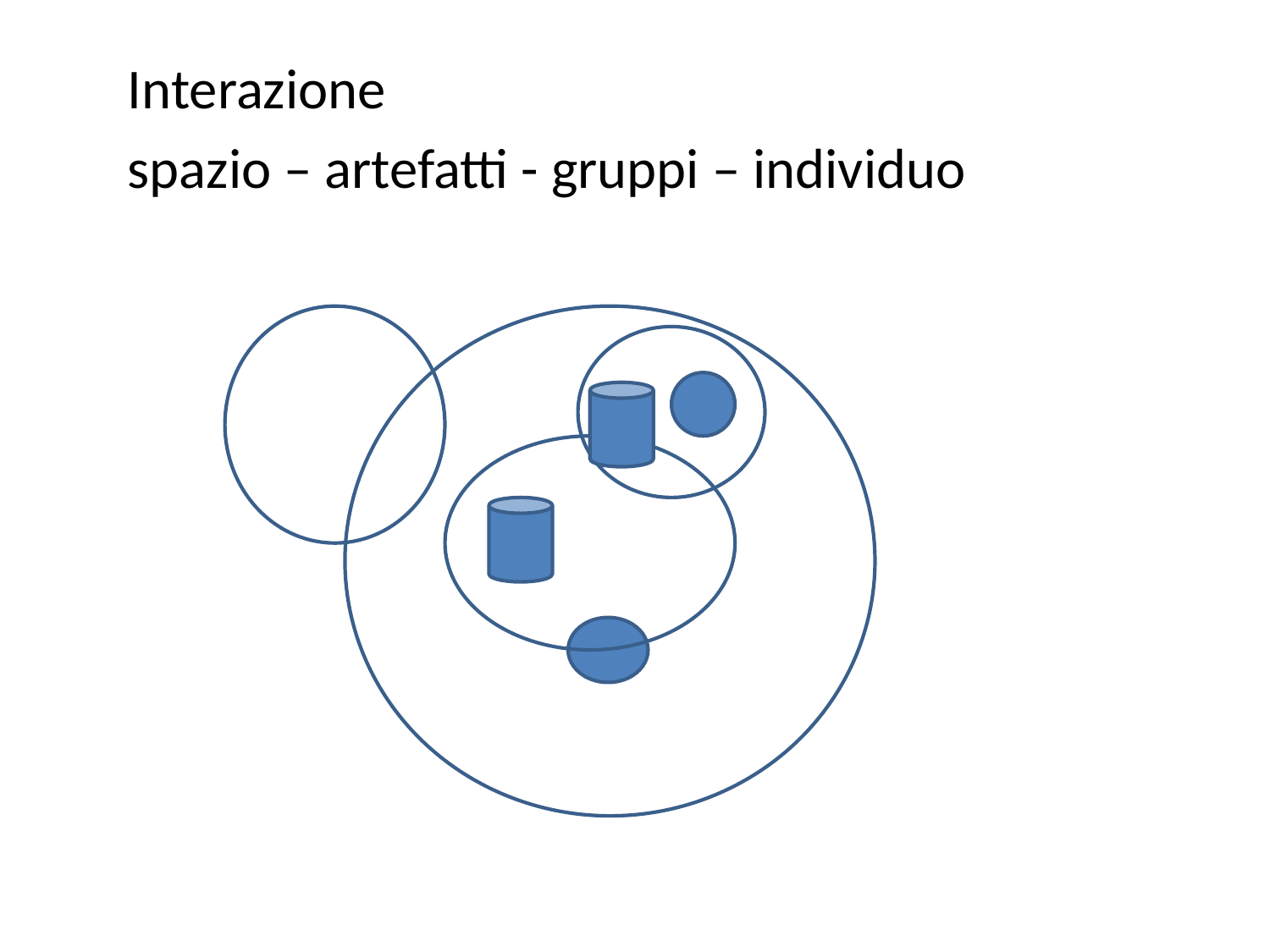

Interazione
spazio – artefatti - gruppi – individuo